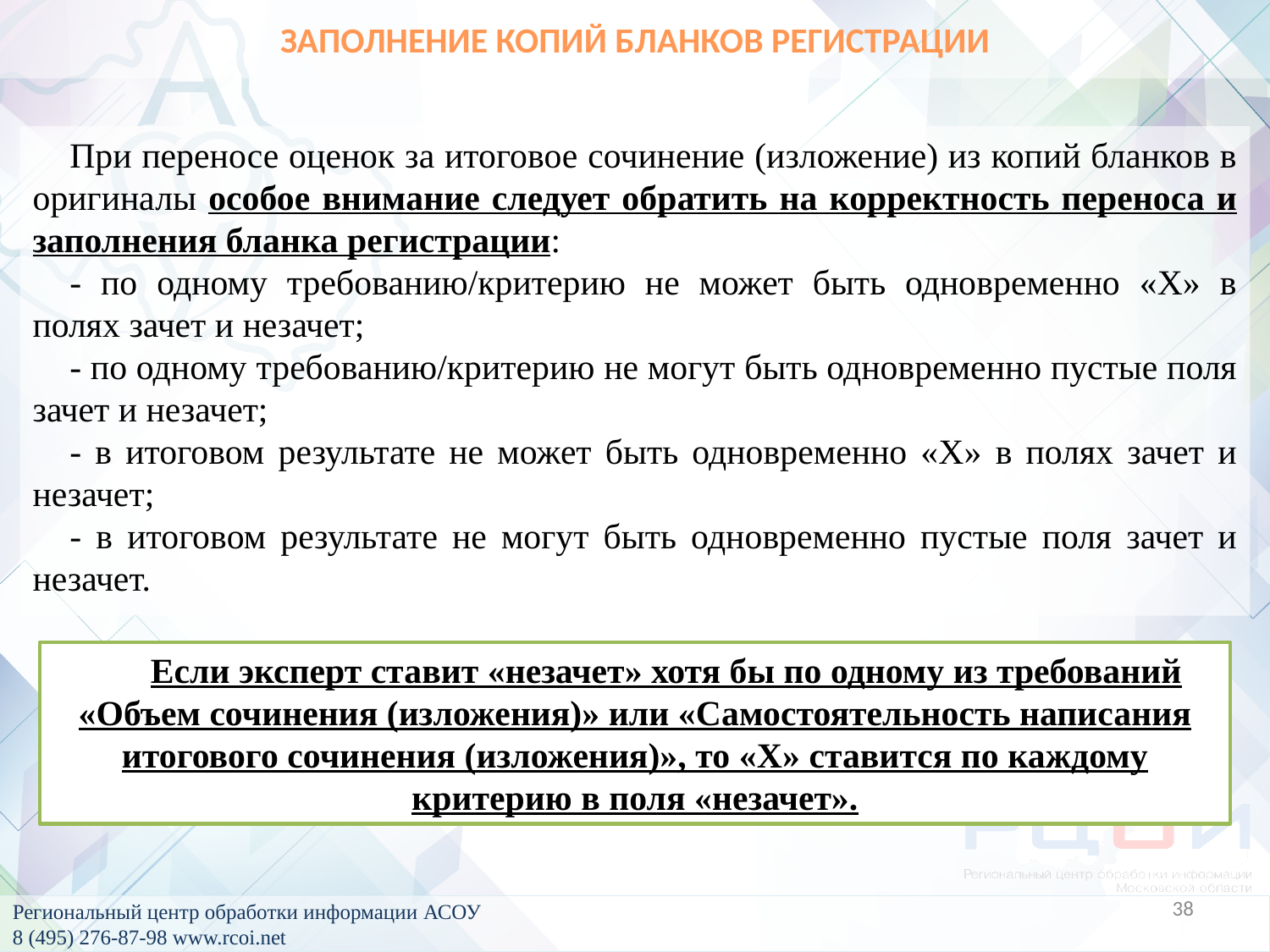

ЗАПОЛНЕНИЕ КОПИЙ БЛАНКОВ РЕГИСТРАЦИИ
При переносе оценок за итоговое сочинение (изложение) из копий бланков в оригиналы особое внимание следует обратить на корректность переноса и заполнения бланка регистрации:
- по одному требованию/критерию не может быть одновременно «Х» в полях зачет и незачет;
- по одному требованию/критерию не могут быть одновременно пустые поля зачет и незачет;
- в итоговом результате не может быть одновременно «Х» в полях зачет и незачет;
- в итоговом результате не могут быть одновременно пустые поля зачет и незачет.
Если эксперт ставит «незачет» хотя бы по одному из требований «Объем сочинения (изложения)» или «Самостоятельность написания итогового сочинения (изложения)», то «Х» ставится по каждому критерию в поля «незачет».
38